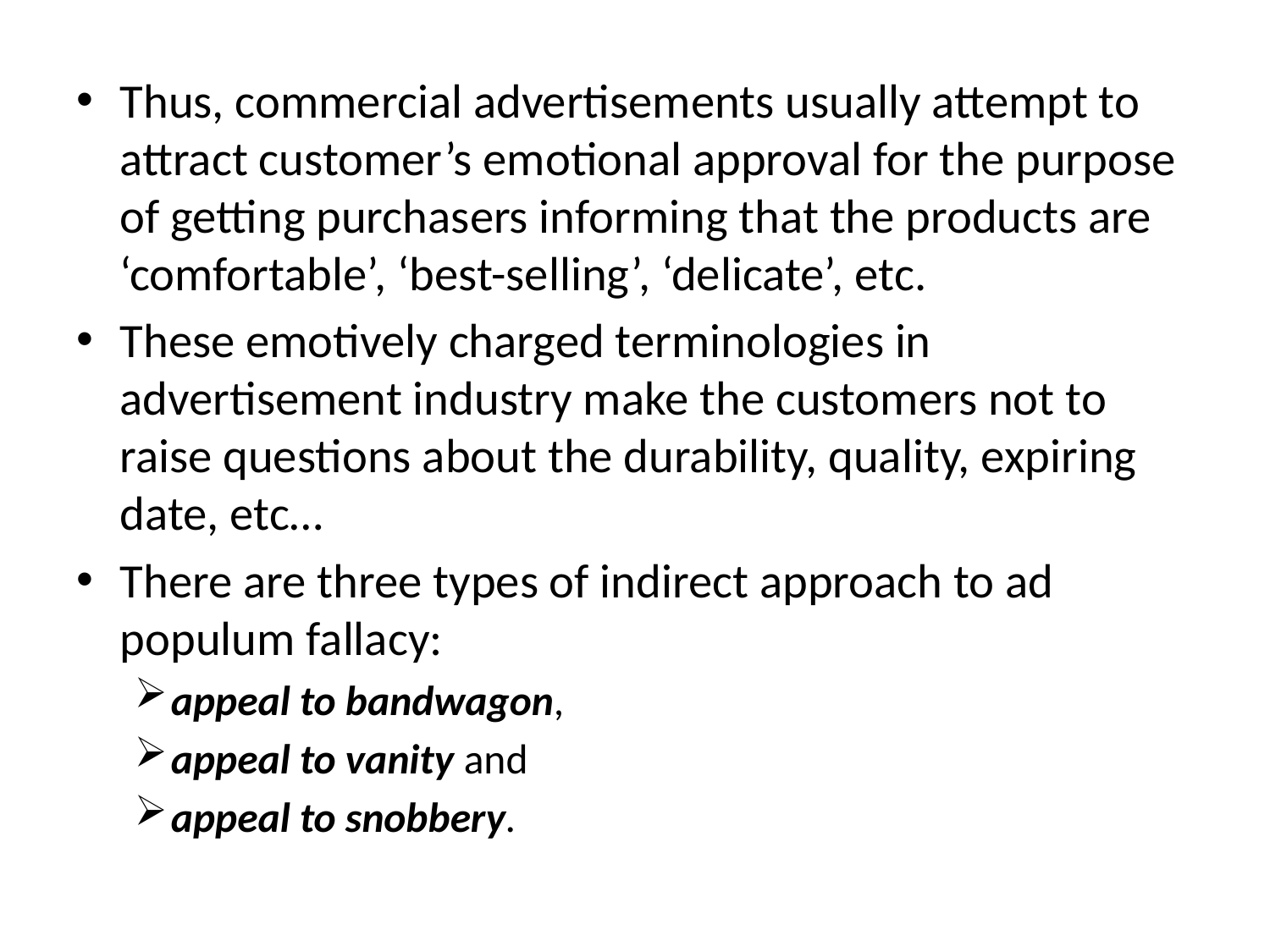

Thus, commercial advertisements usually attempt to attract customer’s emotional approval for the purpose of getting purchasers informing that the products are ‘comfortable’, ‘best-selling’, ‘delicate’, etc.
These emotively charged terminologies in advertisement industry make the customers not to raise questions about the durability, quality, expiring date, etc…
There are three types of indirect approach to ad populum fallacy:
appeal to bandwagon,
appeal to vanity and
appeal to snobbery.